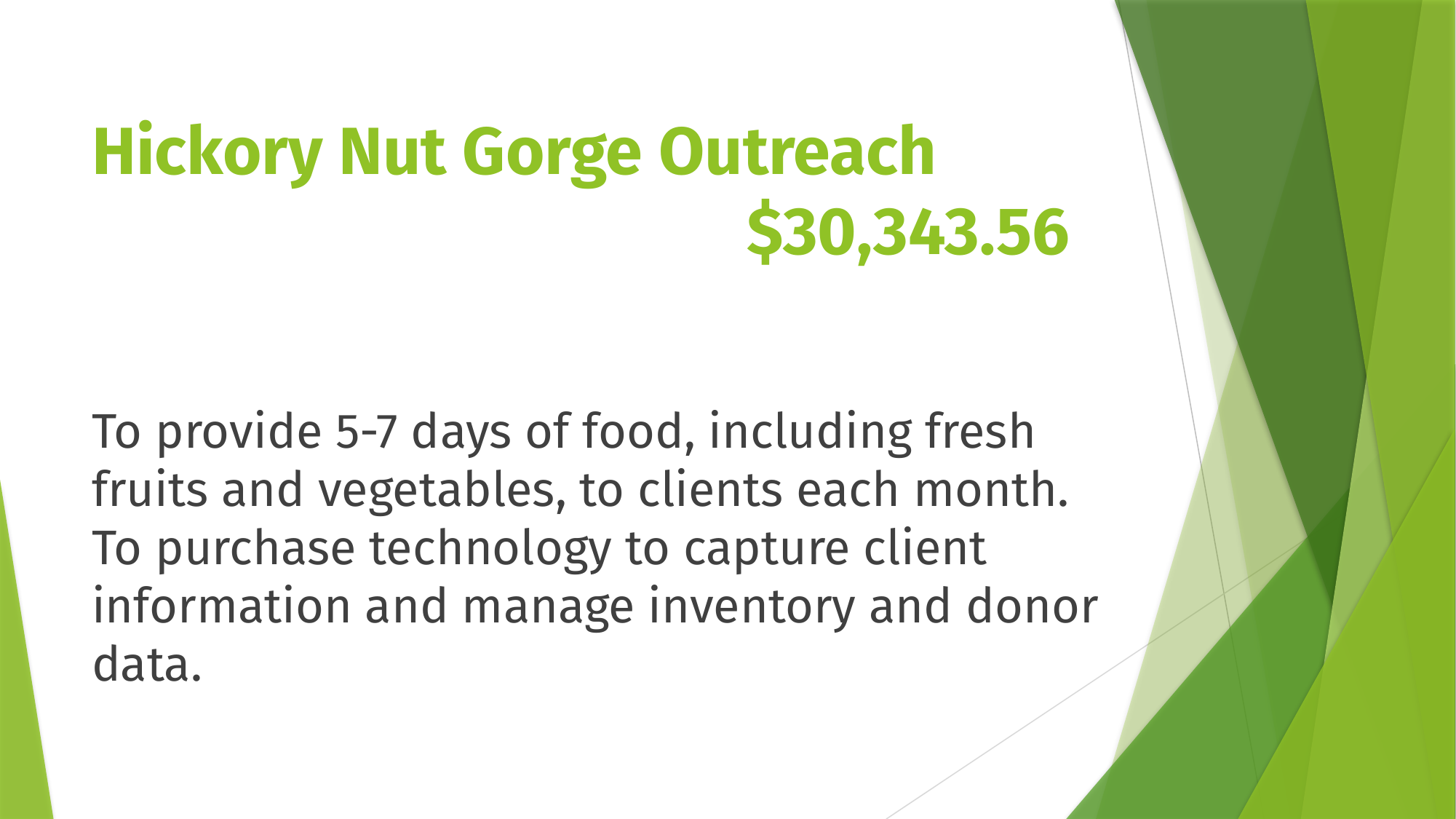

# Hickory Nut Gorge Outreach $30,343.56
To provide 5-7 days of food, including fresh fruits and vegetables, to clients each month. To purchase technology to capture client information and manage inventory and donor data.